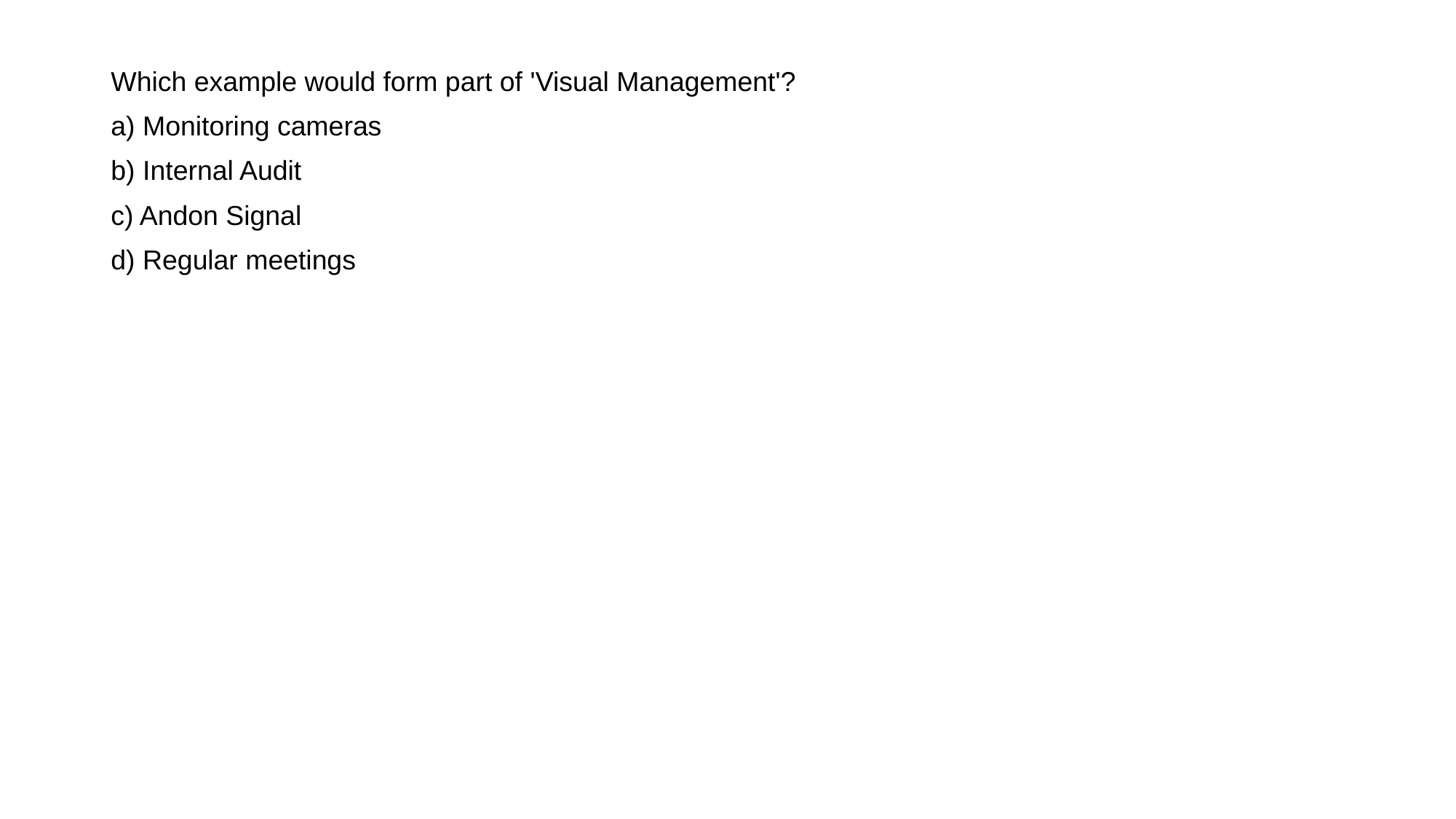

Which example would form part of 'Visual Management'?
a) Monitoring cameras
b) Internal Audit
c) Andon Signal
d) Regular meetings